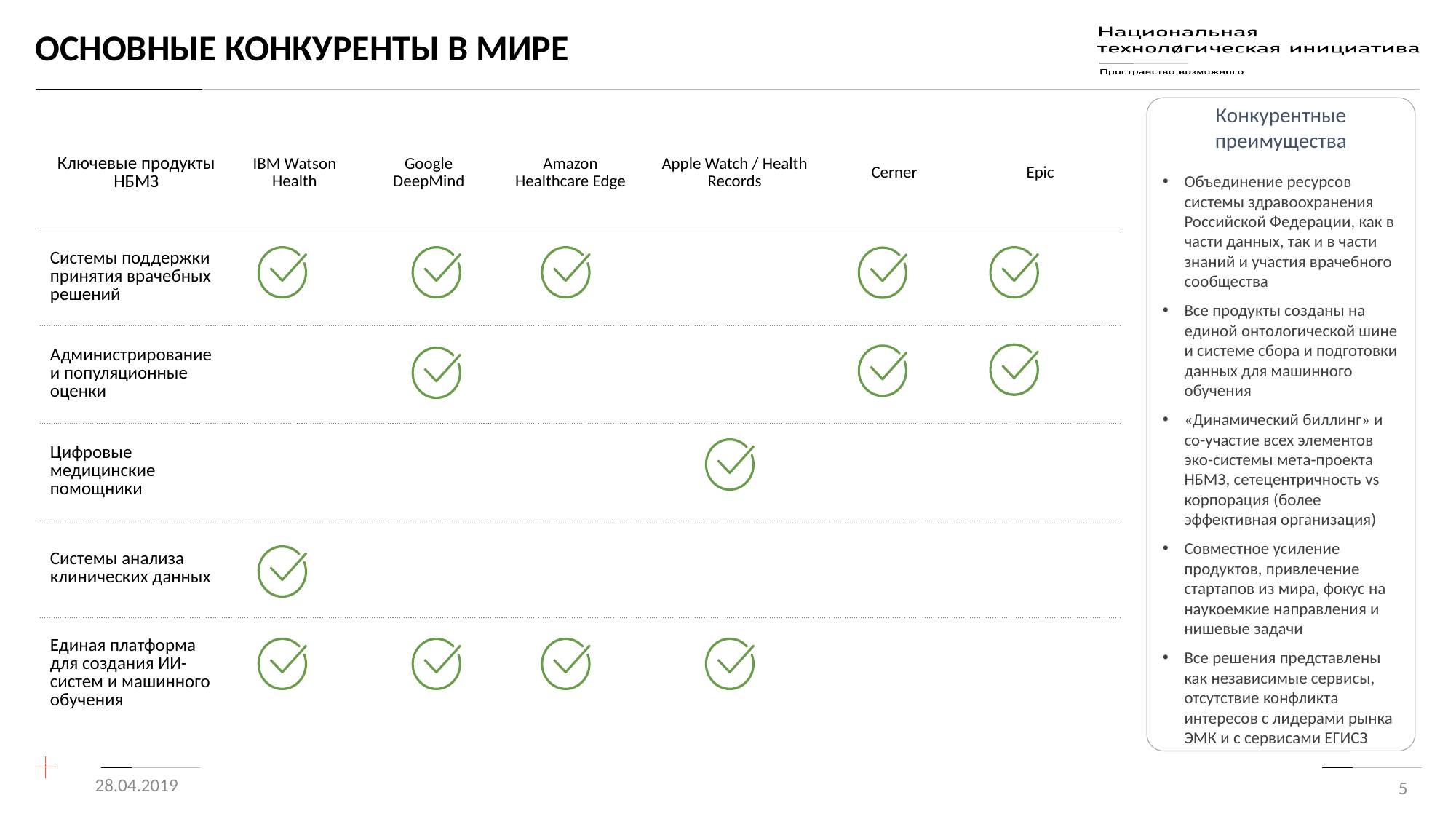

# ОСНОВНЫЕ КОНКУРЕНТЫ в мире
Конкурентные преимущества
Объединение ресурсов системы здравоохранения Российской Федерации, как в части данных, так и в части знаний и участия врачебного сообщества
Все продукты созданы на единой онтологической шине и системе сбора и подготовки данных для машинного обучения
«Динамический биллинг» и со-участие всех элементов эко-системы мета-проекта НБМЗ, сетецентричность vs корпорация (более эффективная организация)
Совместное усиление продуктов, привлечение стартапов из мира, фокус на наукоемкие направления и нишевые задачи
Все решения представлены как независимые сервисы, отсутствие конфликта интересов с лидерами рынка ЭМК и с сервисами ЕГИСЗ
| Ключевые продукты НБМЗ | IBM Watson Health | Google DeepMind | Amazon Healthcare Edge | Apple Watch / Health Records | Cerner | Epic |
| --- | --- | --- | --- | --- | --- | --- |
| Системы поддержки принятия врачебных решений |  |  |  |  |  |  |
| Администрирование и популяционные оценки |  |  |  |  |  |  |
| Цифровые медицинские помощники |  |  |  |  |  |  |
| Системы анализа клинических данных |  |  |  |  |  |  |
| Единая платформа для создания ИИ-систем и машинного обучения |  |  |  |  |  |  |

28.04.2019
5